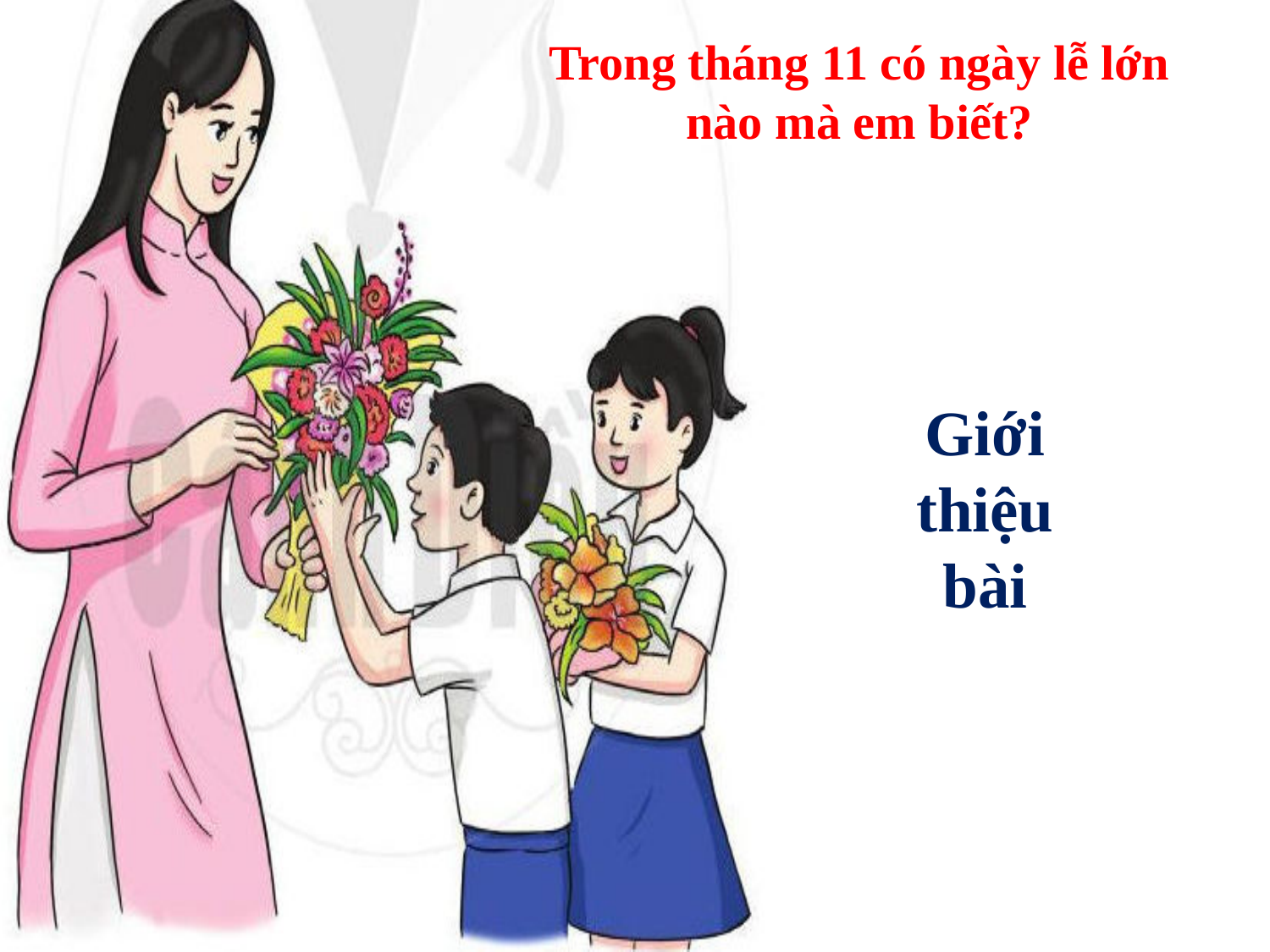

Trong tháng 11 có ngày lễ lớn nào mà em biết?
Giới thiệu bài